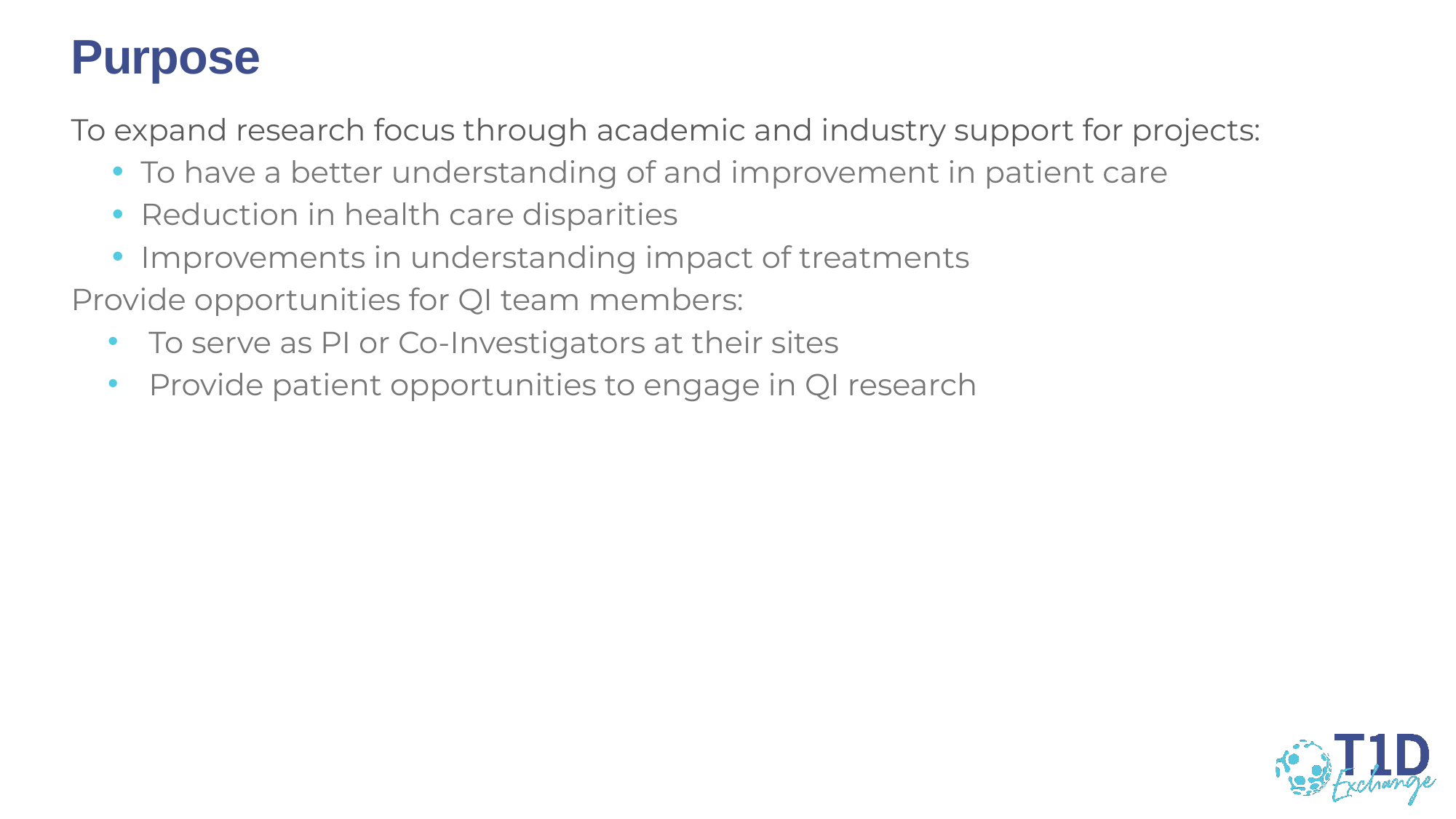

# Purpose
To expand research focus through academic and industry support for projects:
To have a better understanding of and improvement in patient care
Reduction in health care disparities
Improvements in understanding impact of treatments
Provide opportunities for QI team members:
To serve as PI or Co-Investigators at their sites
Provide patient opportunities to engage in QI research